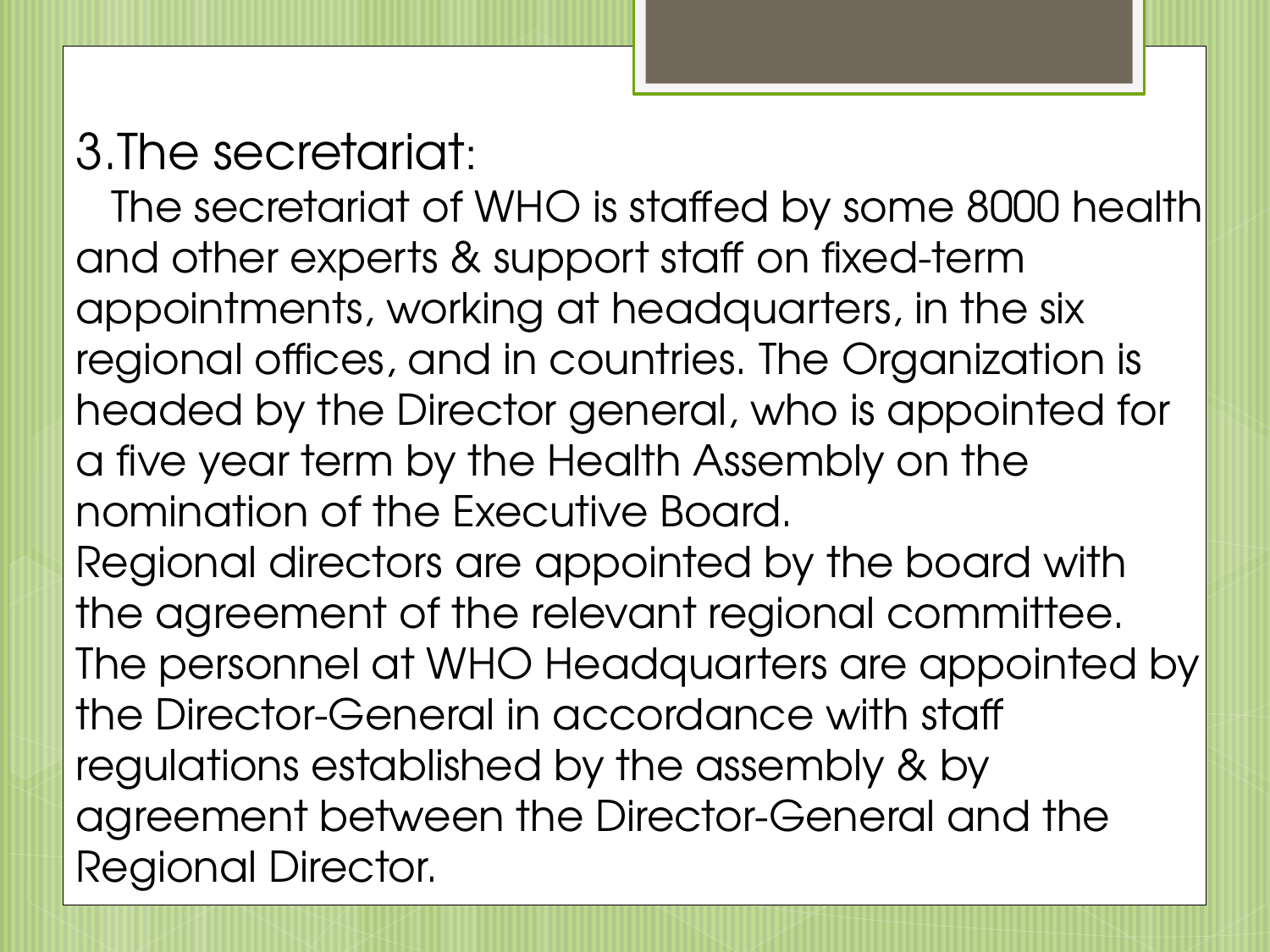

3.The secretariat:
   The secretariat of WHO is staffed by some 8000 health and other experts & support staff on fixed-term appointments, working at headquarters, in the six regional offices, and in countries. The Organization is headed by the Director general, who is appointed for a five year term by the Health Assembly on the nomination of the Executive Board.
Regional directors are appointed by the board with the agreement of the relevant regional committee. The personnel at WHO Headquarters are appointed by the Director-General in accordance with staff regulations established by the assembly & by agreement between the Director-General and the Regional Director.